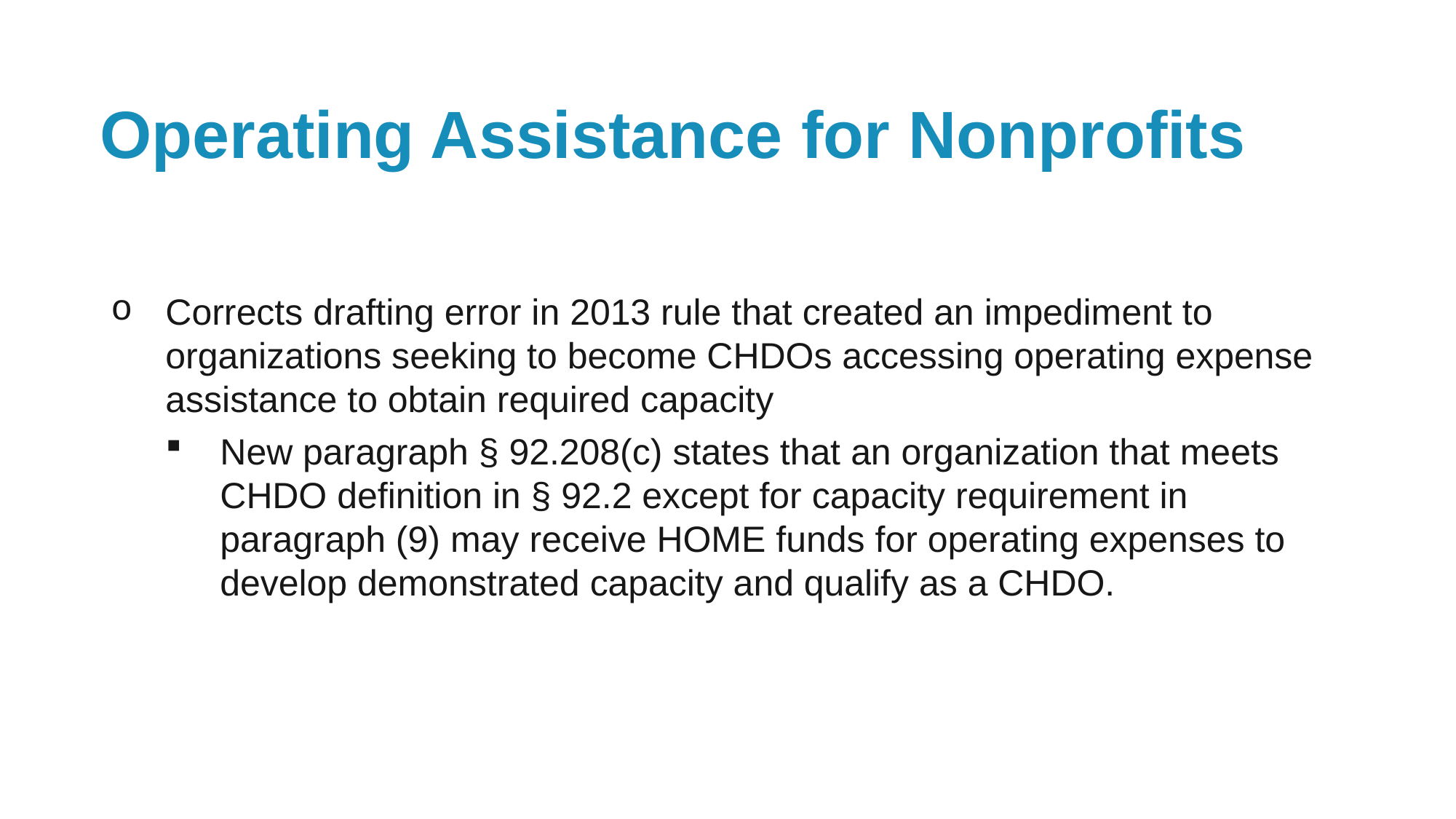

# Operating Assistance for Nonprofits
Corrects drafting error in 2013 rule that created an impediment to organizations seeking to become CHDOs accessing operating expense assistance to obtain required capacity
New paragraph § 92.208(c) states that an organization that meets CHDO definition in § 92.2 except for capacity requirement in paragraph (9) may receive HOME funds for operating expenses to develop demonstrated capacity and qualify as a CHDO.